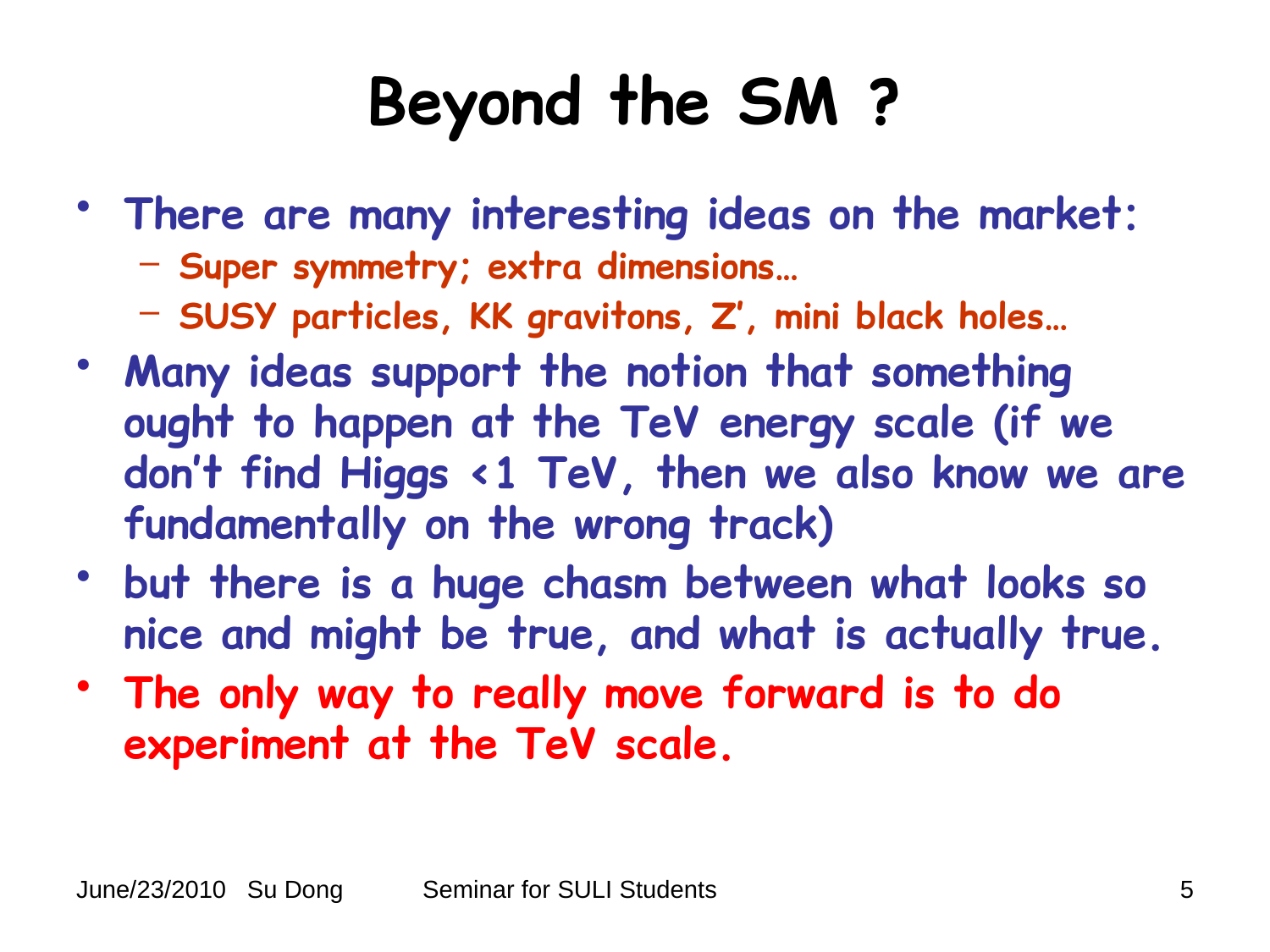

# Beyond the SM ?
There are many interesting ideas on the market:
Super symmetry; extra dimensions…
SUSY particles, KK gravitons, Z’, mini black holes…
Many ideas support the notion that something ought to happen at the TeV energy scale (if we don’t find Higgs <1 TeV, then we also know we are fundamentally on the wrong track)
but there is a huge chasm between what looks so nice and might be true, and what is actually true.
The only way to really move forward is to do experiment at the TeV scale.
Seminar for SULI Students
5
June/23/2010   Su Dong